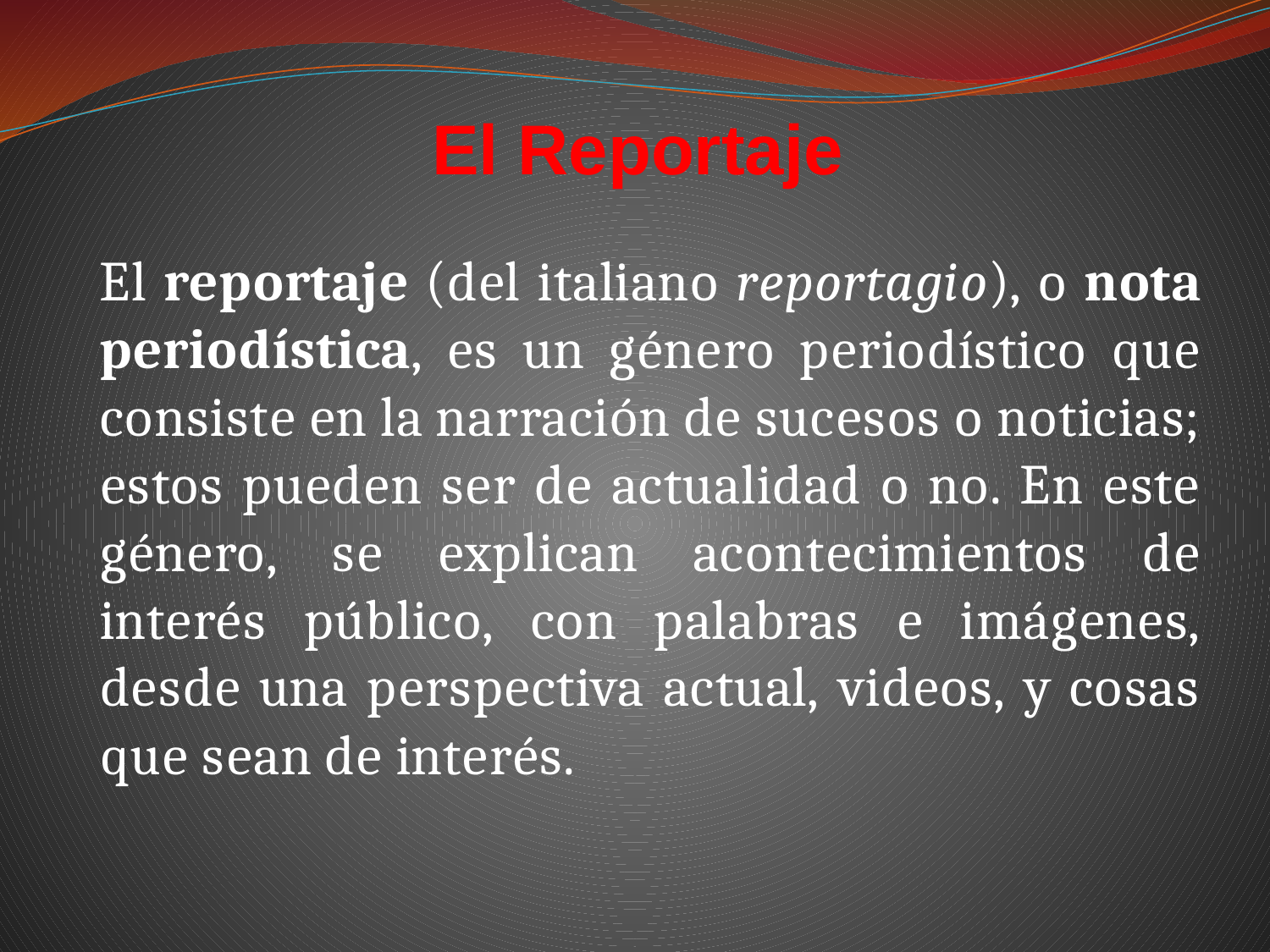

# El Reportaje
El reportaje (del italiano reportagio), o nota periodística, es un género periodístico que consiste en la narración de sucesos o noticias; estos pueden ser de actualidad o no. En este género, se explican acontecimientos de interés público, con palabras e imágenes, desde una perspectiva actual, videos, y cosas que sean de interés.
|  |
| --- |